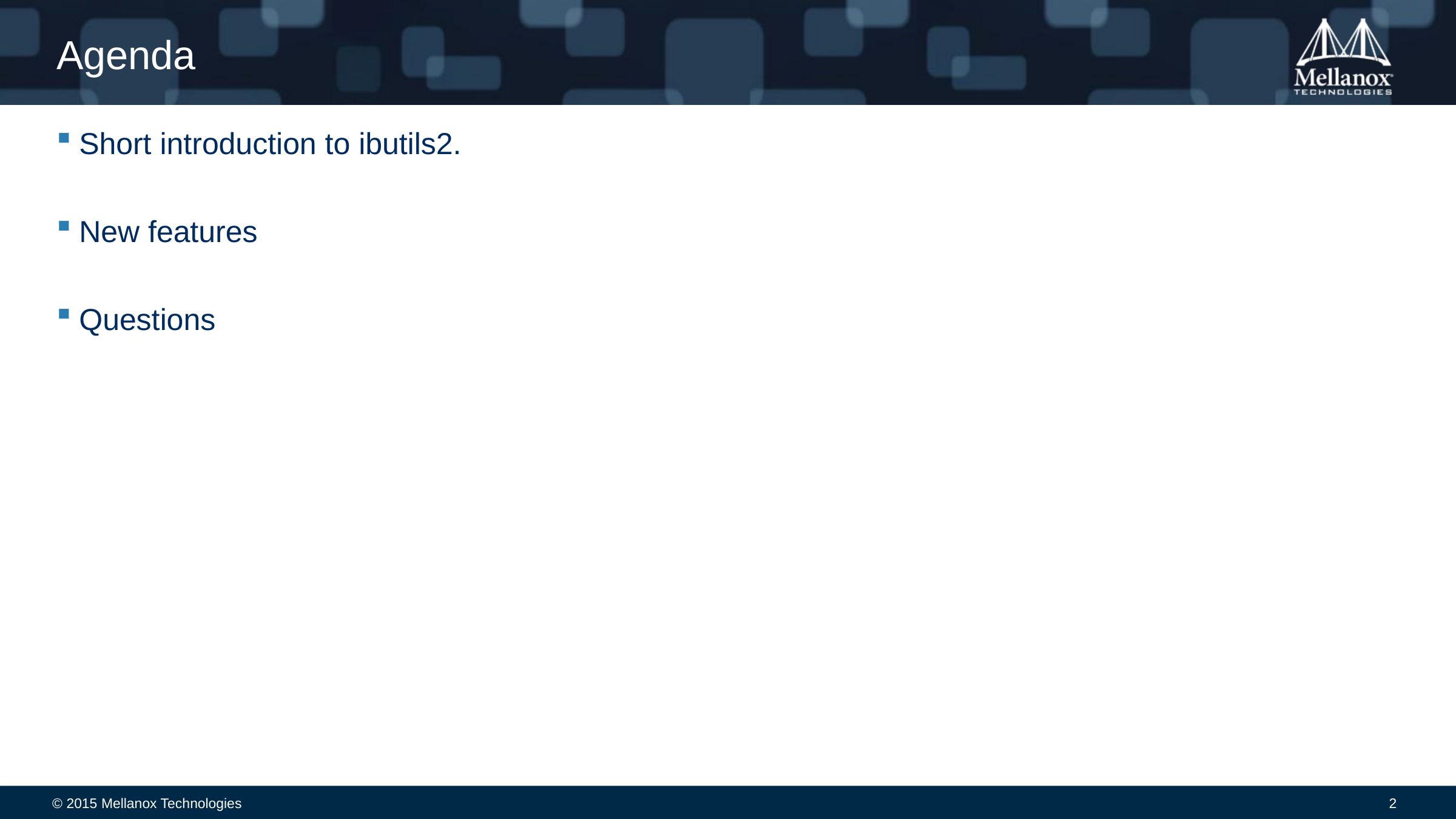

# Agenda
Short introduction to ibutils2.

New features

Questions